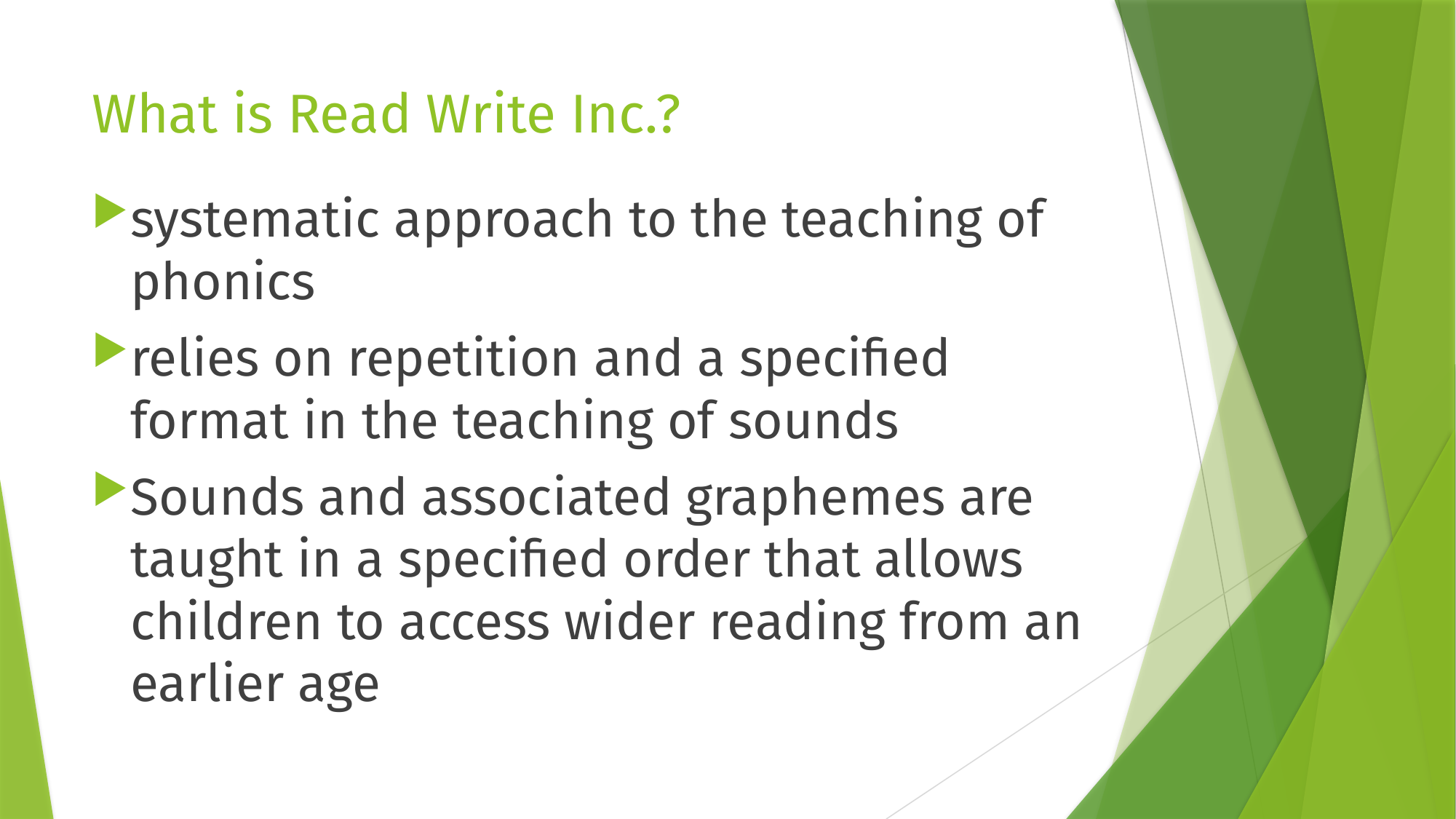

# What is Read Write Inc.?
systematic approach to the teaching of phonics
relies on repetition and a specified format in the teaching of sounds
Sounds and associated graphemes are taught in a specified order that allows children to access wider reading from an earlier age